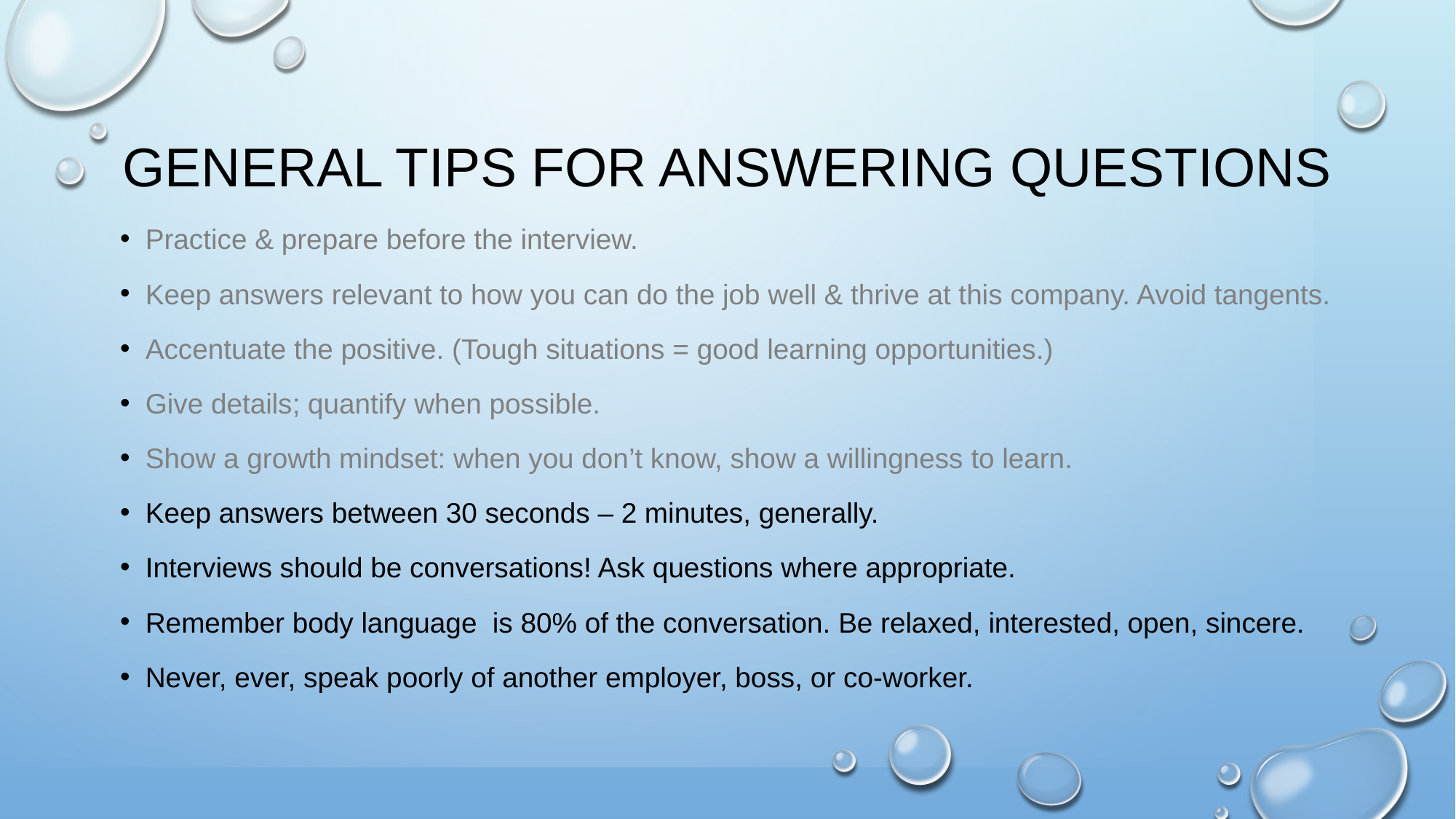

# General tips for answering questions
Practice & prepare before the interview.
Keep answers relevant to how you can do the job well & thrive at this company. Avoid tangents.
Accentuate the positive. (Tough situations = good learning opportunities.)
Give details; quantify when possible.
Show a growth mindset: when you don’t know, show a willingness to learn.
Keep answers between 30 seconds – 2 minutes, generally.
Interviews should be conversations! Ask questions where appropriate.
Remember body language  is 80% of the conversation. Be relaxed, interested, open, sincere.
Never, ever, speak poorly of another employer, boss, or co-worker.